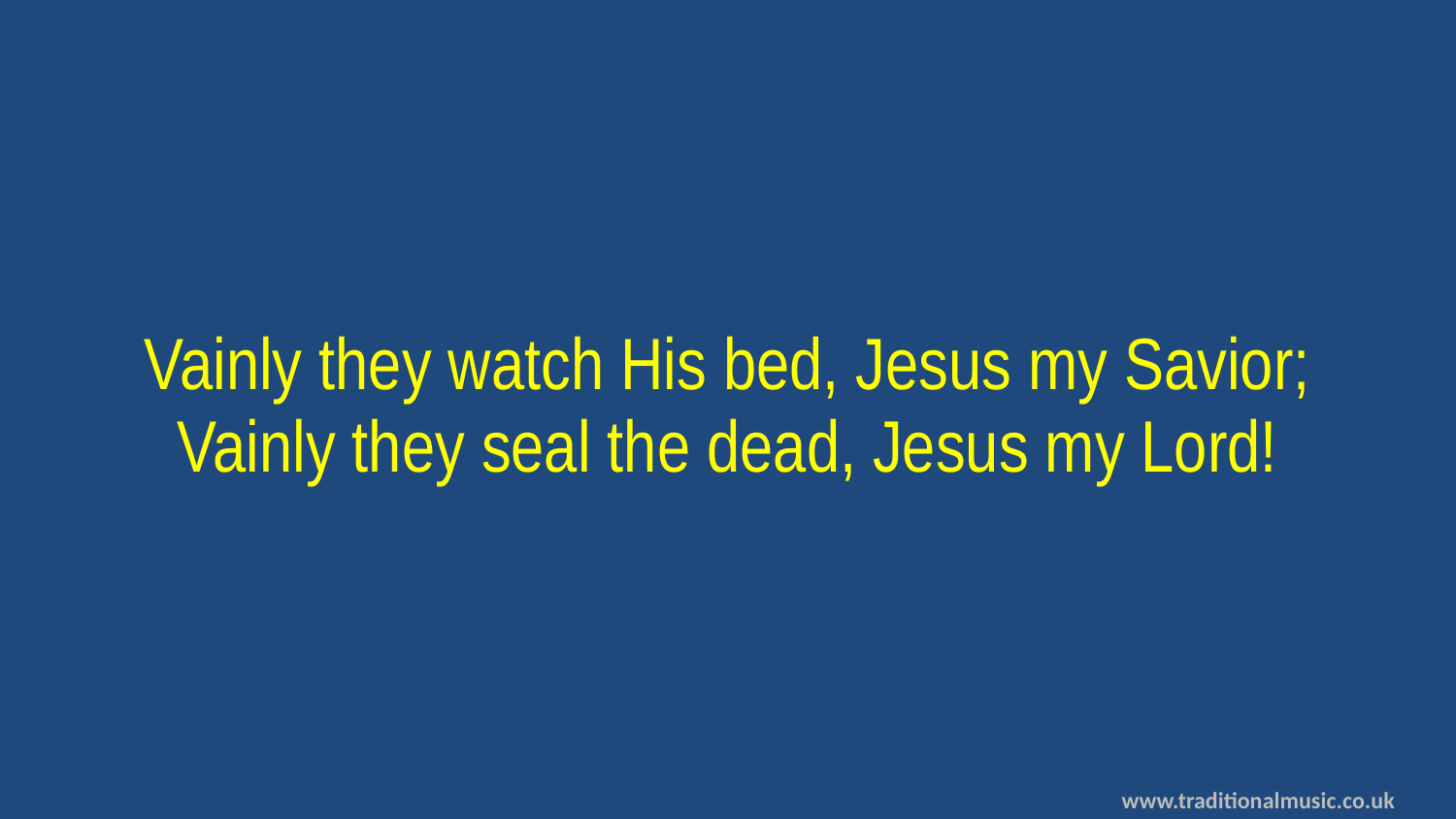

Vainly they watch His bed, Jesus my Savior;
Vainly they seal the dead, Jesus my Lord!